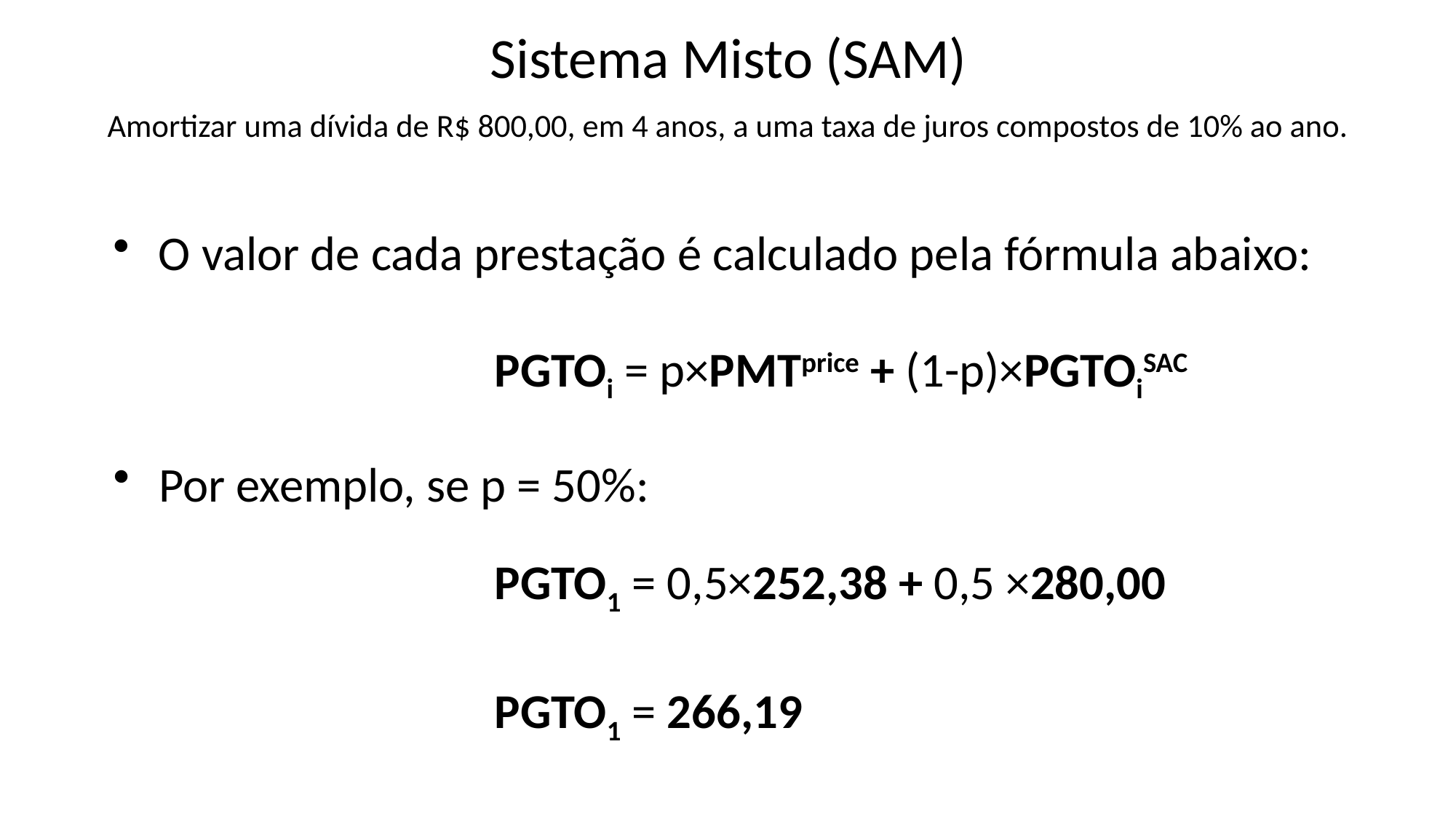

# Sistema Misto (SAM) Amortizar uma dívida de R$ 800,00, em 4 anos, a uma taxa de juros compostos de 10% ao ano.
O valor de cada prestação é calculado pela fórmula abaixo:
 PGTOi = p×PMTprice + (1-p)×PGTOiSAC
Por exemplo, se p = 50%:
 PGTO1 = 0,5×252,38 + 0,5 ×280,00
 PGTO1 = 266,19